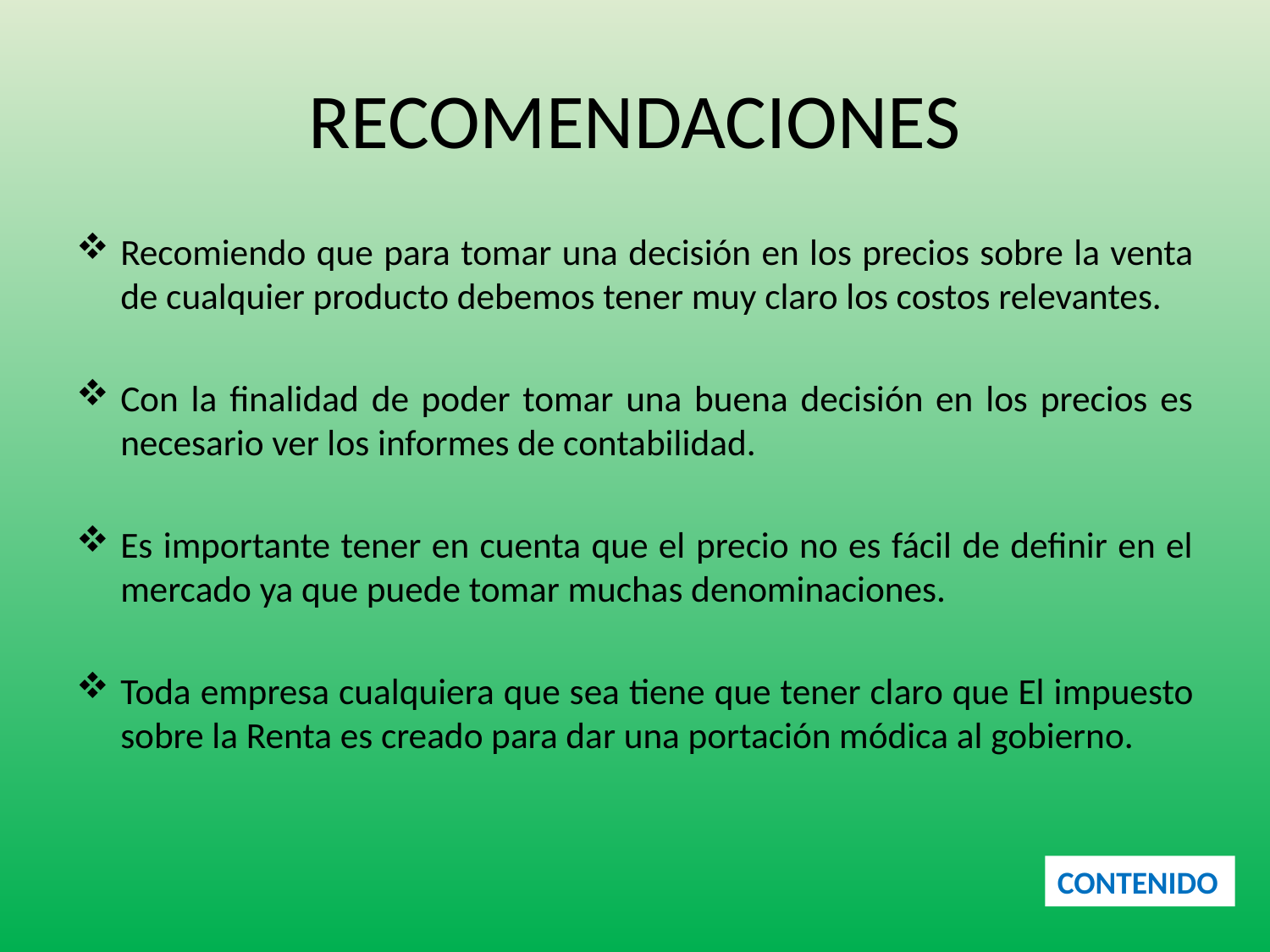

# RECOMENDACIONES
Recomiendo que para tomar una decisión en los precios sobre la venta de cualquier producto debemos tener muy claro los costos relevantes.

Con la finalidad de poder tomar una buena decisión en los precios es necesario ver los informes de contabilidad.

Es importante tener en cuenta que el precio no es fácil de definir en el mercado ya que puede tomar muchas denominaciones.

Toda empresa cualquiera que sea tiene que tener claro que El impuesto sobre la Renta es creado para dar una portación módica al gobierno.

CONTENIDO